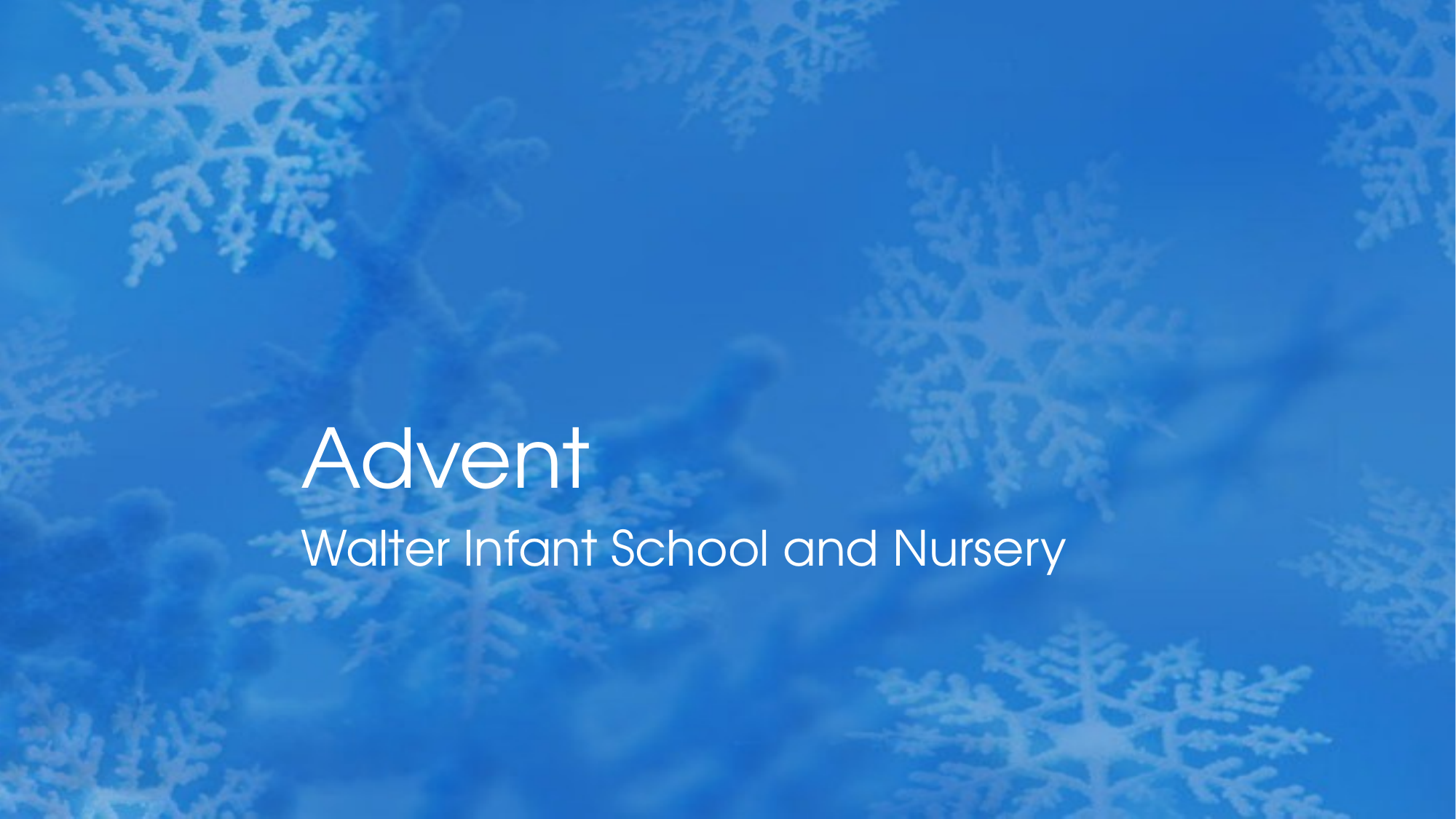

# Advent
Walter Infant School and Nursery